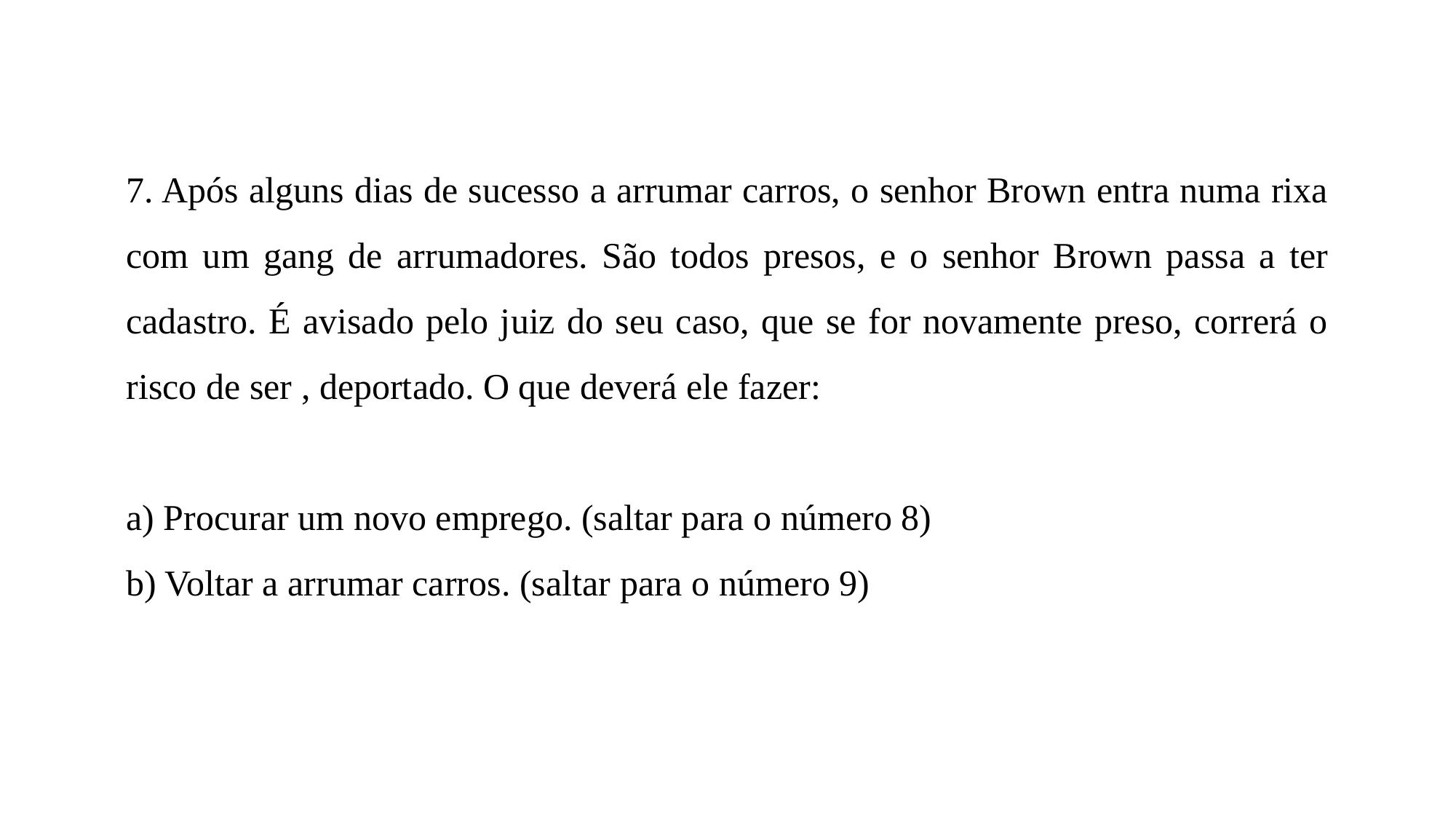

7. Após alguns dias de sucesso a arrumar carros, o senhor Brown entra numa rixa com um gang de arrumadores. São todos presos, e o senhor Brown passa a ter cadastro. É avisado pelo juiz do seu caso, que se for novamente preso, correrá o risco de ser , deportado. O que deverá ele fazer:

a) Procurar um novo emprego. (saltar para o número 8)
b) Voltar a arrumar carros. (saltar para o número 9)